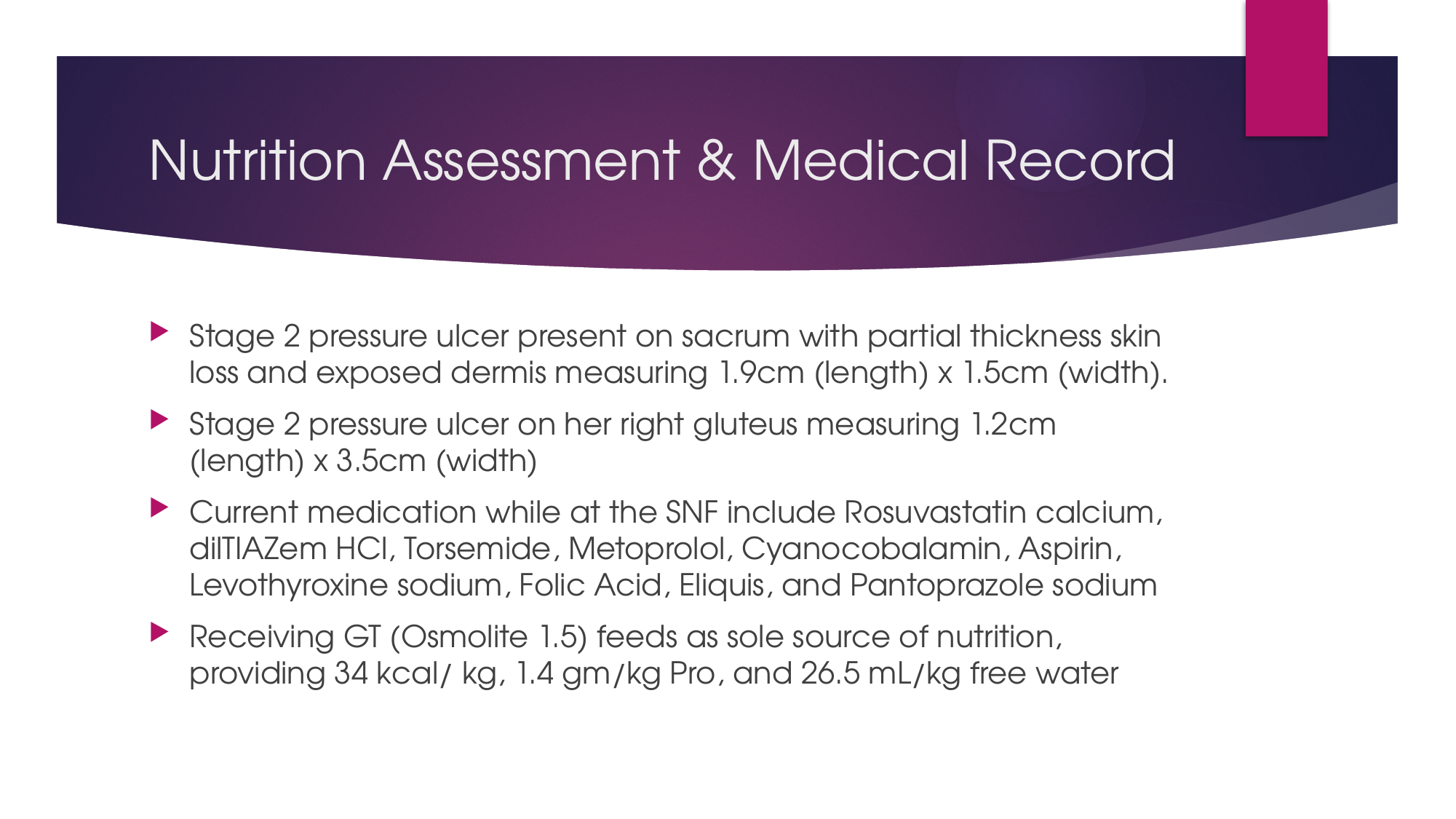

# Nutrition Assessment & Medical Record
Stage 2 pressure ulcer present on sacrum with partial thickness skin loss and exposed dermis measuring 1.9cm (length) x 1.5cm (width).
Stage 2 pressure ulcer on her right gluteus measuring 1.2cm (length) x 3.5cm (width)
Current medication while at the SNF include Rosuvastatin calcium, dilTIAZem HCl, Torsemide, Metoprolol, Cyanocobalamin, Aspirin, Levothyroxine sodium, Folic Acid, Eliquis, and Pantoprazole sodium
Receiving GT (Osmolite 1.5) feeds as sole source of nutrition, providing 34 kcal/ kg, 1.4 gm/kg Pro, and 26.5 mL/kg free water